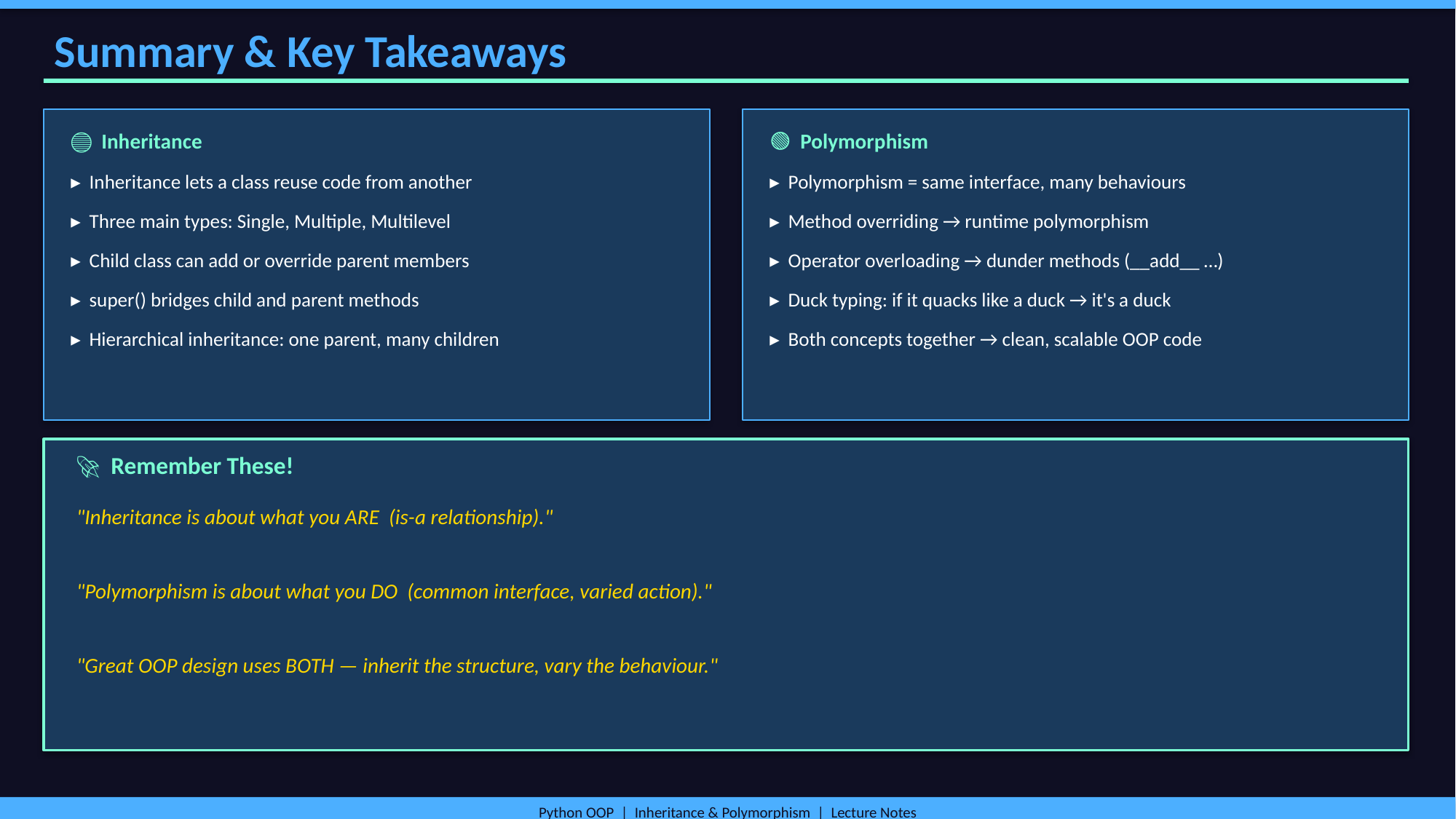

Summary & Key Takeaways

🔵  Inheritance
🟢  Polymorphism
▸  Inheritance lets a class reuse code from another
▸  Polymorphism = same interface, many behaviours
▸  Three main types: Single, Multiple, Multilevel
▸  Method overriding → runtime polymorphism
▸  Child class can add or override parent members
▸  Operator overloading → dunder methods (__add__ …)
▸  super() bridges child and parent methods
▸  Duck typing: if it quacks like a duck → it's a duck
▸  Hierarchical inheritance: one parent, many children
▸  Both concepts together → clean, scalable OOP code

🚀  Remember These!
"Inheritance is about what you ARE  (is-a relationship)."
"Polymorphism is about what you DO  (common interface, varied action)."
"Great OOP design uses BOTH — inherit the structure, vary the behaviour."

Python OOP  |  Inheritance & Polymorphism  |  Lecture Notes